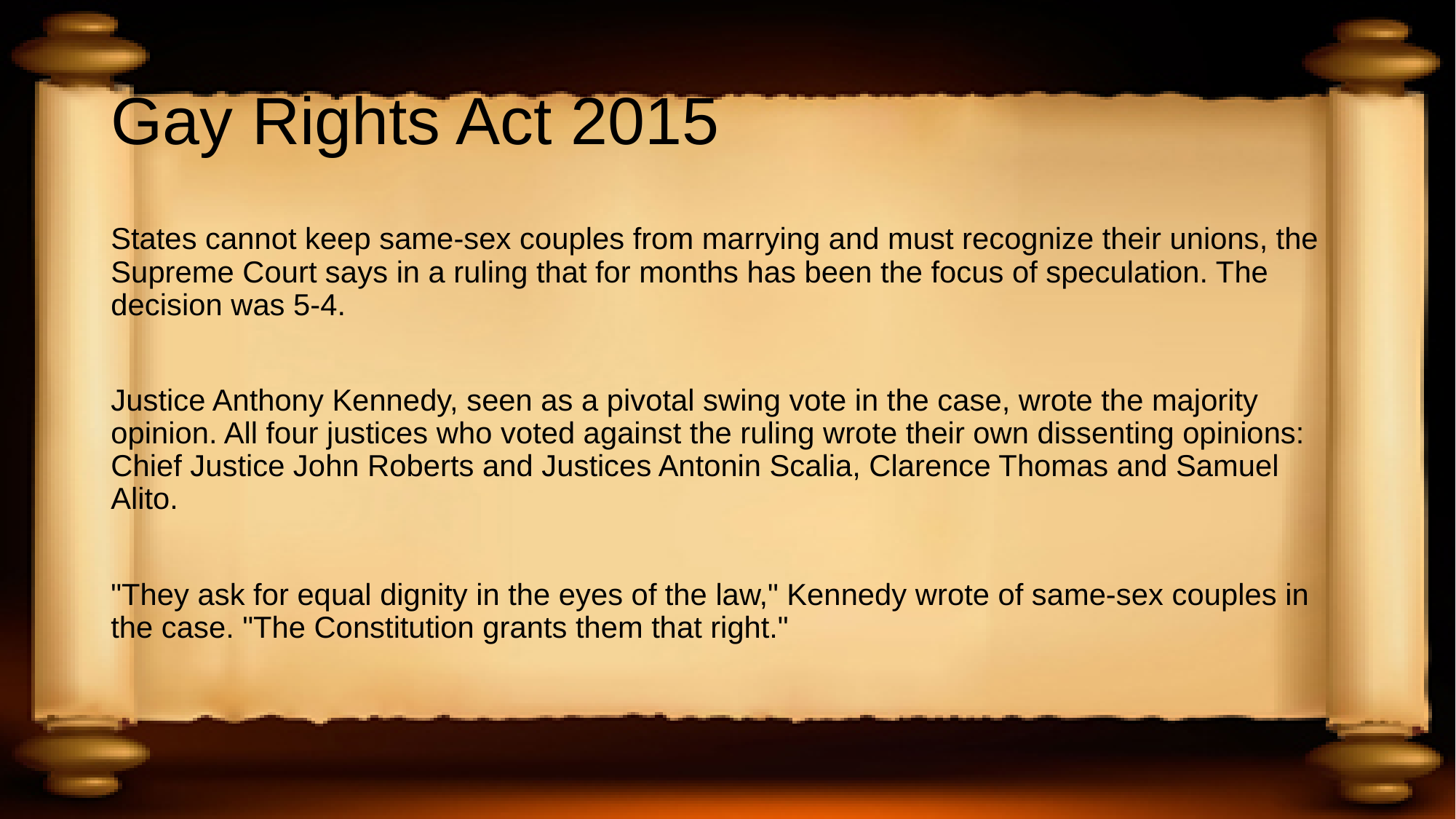

# Gay Rights Act 2015
States cannot keep same-sex couples from marrying and must recognize their unions, the Supreme Court says in a ruling that for months has been the focus of speculation. The decision was 5-4.

Justice Anthony Kennedy, seen as a pivotal swing vote in the case, wrote the majority opinion. All four justices who voted against the ruling wrote their own dissenting opinions: Chief Justice John Roberts and Justices Antonin Scalia, Clarence Thomas and Samuel Alito.

"They ask for equal dignity in the eyes of the law," Kennedy wrote of same-sex couples in the case. "The Constitution grants them that right."